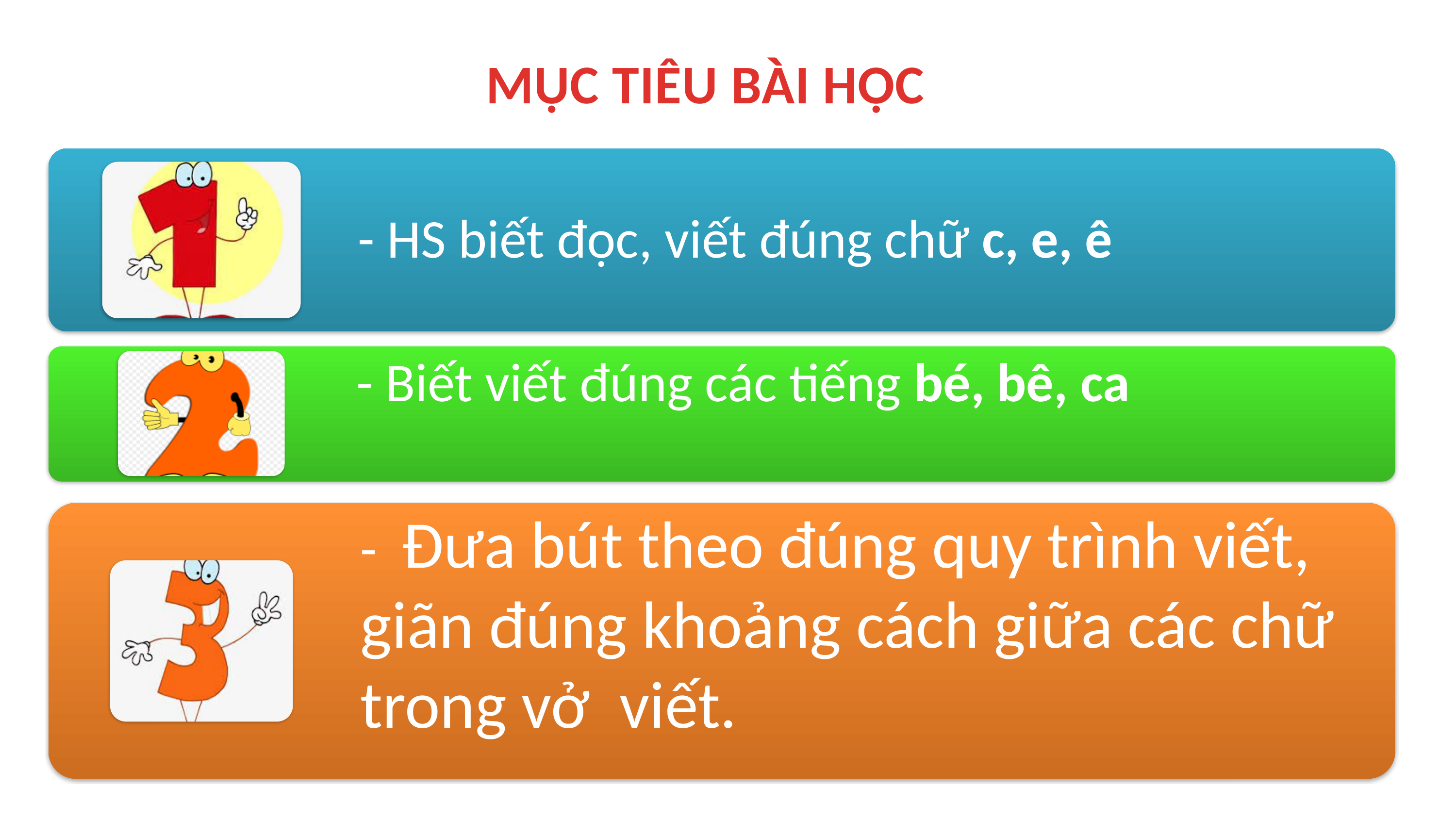

MỤC TIÊU BÀI HỌC
- HS biết đọc, viết đúng chữ c, e, ê
- Biết viết đúng các tiếng bé, bê, ca

-  Đưa bút theo đúng quy trình viết, giãn đúng khoảng cách giữa các chữ trong vở  viết.